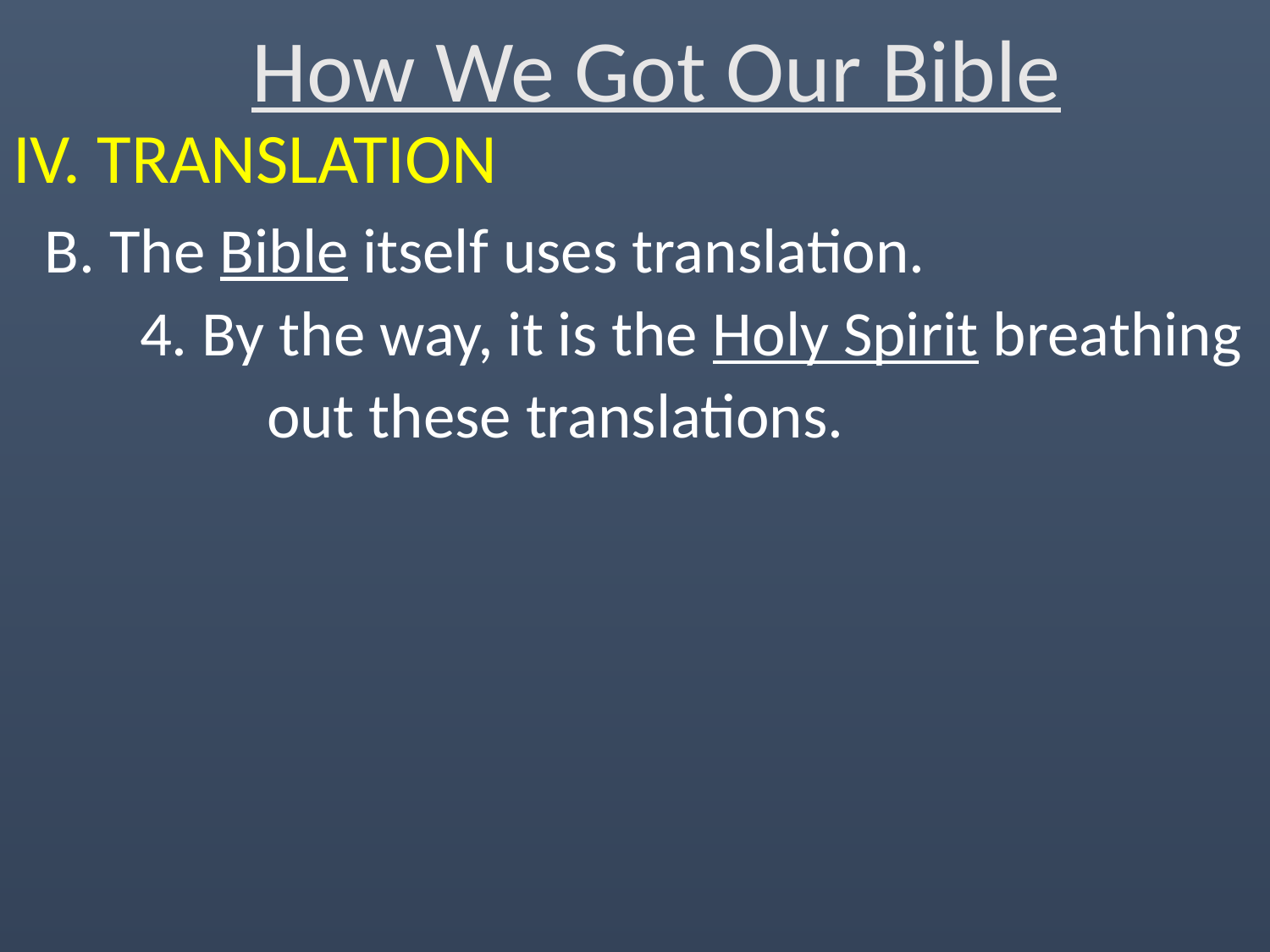

# How We Got Our Bible
IV. TRANSLATION
  B. The Bible itself uses translation.
	4. By the way, it is the Holy Spirit breathing
		out these translations.